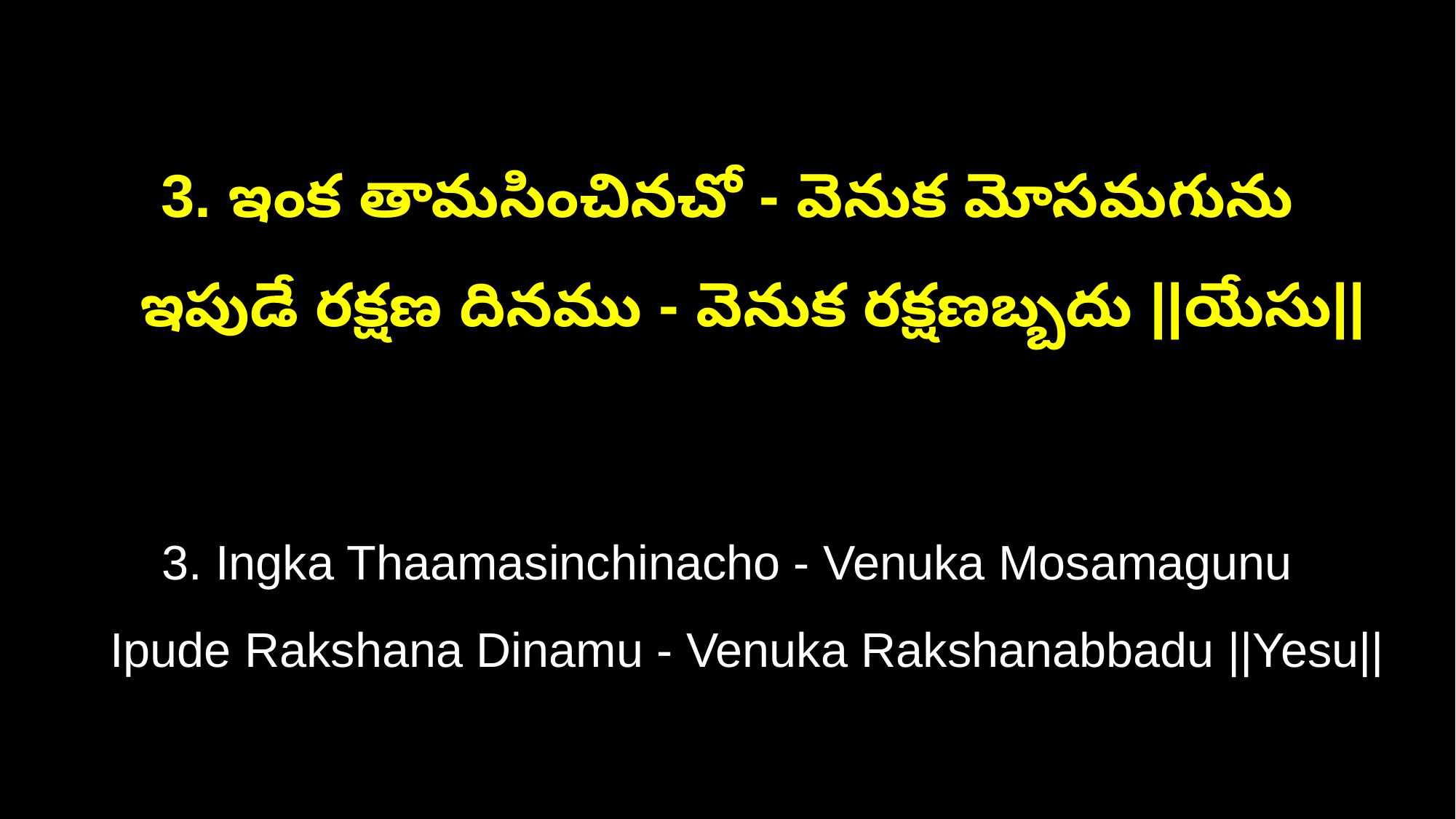

3. ఇంక తామసించినచో - వెనుక మోసమగును
   ఇపుడే రక్షణ దినము - వెనుక రక్షణబ్బదు ||యేసు||
3. Ingka Thaamasinchinacho - Venuka Mosamagunu
   Ipude Rakshana Dinamu - Venuka Rakshanabbadu ||Yesu||